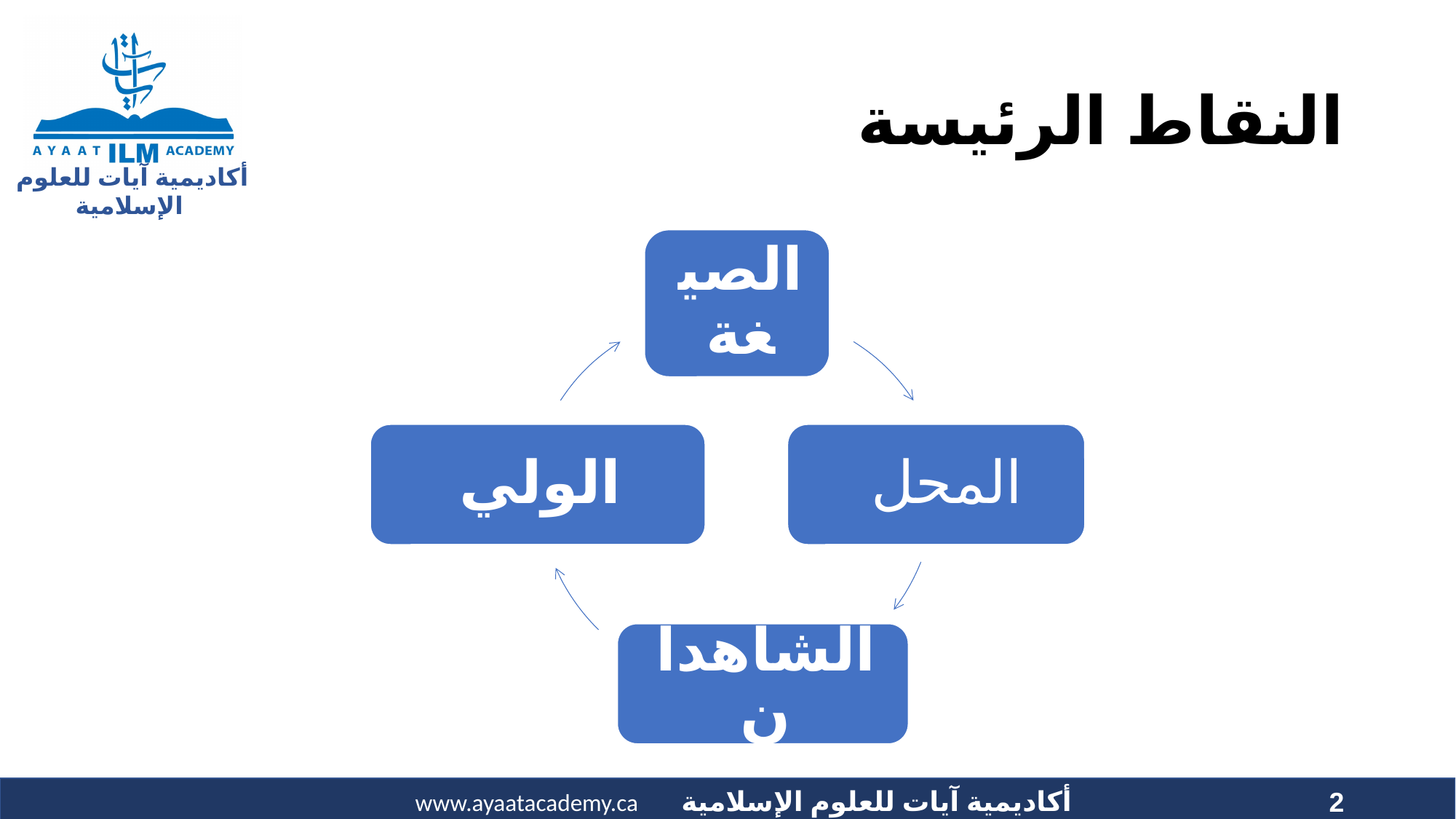

# النقاط الرئيسة
الصيغة
المحل
الشاهدان
الولي
2